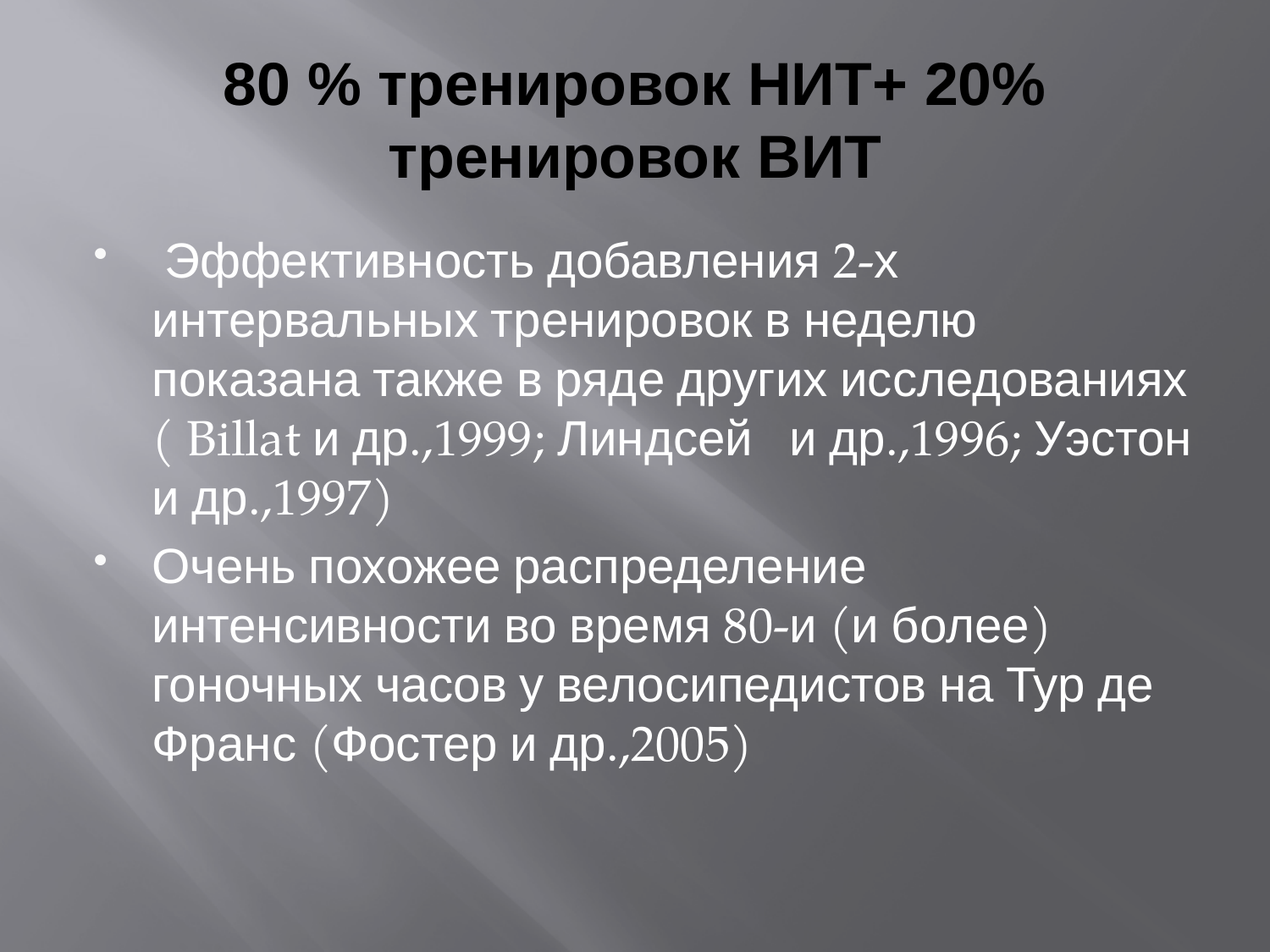

# 80 % тренировок НИТ+ 20% тренировок ВИТ
 Эффективность добавления 2-х интервальных тренировок в неделю показана также в ряде других исследованиях ( Billat и др.,1999; Линдсей   и др.,1996; Уэстон и др.,1997)
Очень похожее распределение интенсивности во время 80-и (и более) гоночных часов у велосипедистов на Тур де Франс (Фостер и др.,2005)